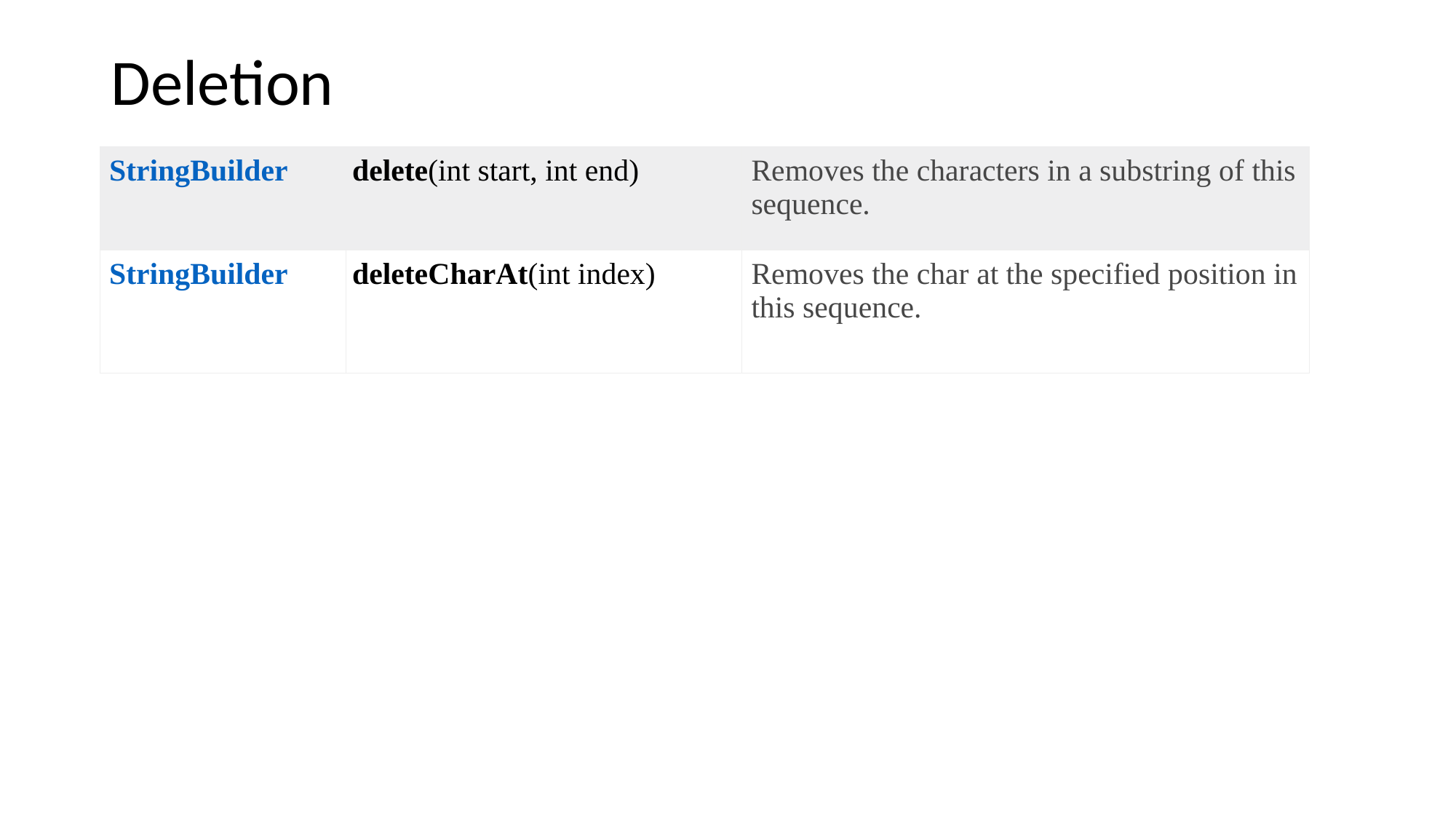

# Deletion
| StringBuilder | delete(int start, int end) | Removes the characters in a substring of this sequence. |
| --- | --- | --- |
| StringBuilder | deleteCharAt(int index) | Removes the char at the specified position in this sequence. |